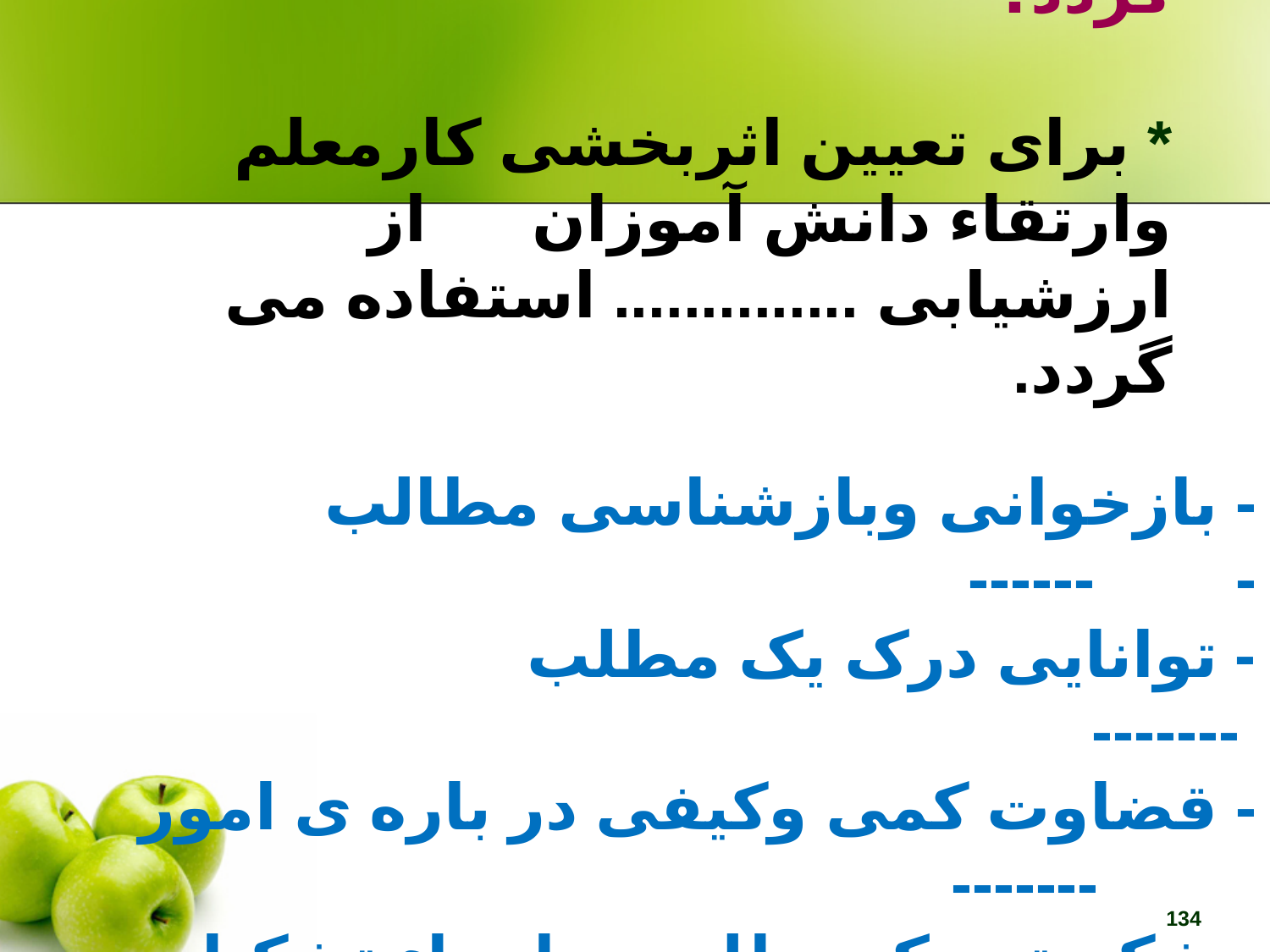

* برای تعیین میزان دستیابی به اهداف آموزشی                         ازنتایج کدام ارزشیابی استفاده می گردد؟
* برای تعیین اثربخشی کارمعلم وارتقاء دانش آموزان      از ارزشیابی .............. استفاده می گردد.
# - بازخوانی وبازشناسی مطالب                 -        ------ - توانایی درک یک مطلب                               ------- - قضاوت کمی وکیفی در باره ی امور                 ------- - شکستن یک مطلب به اجزاء تشکیل دهنده آن      -------
134